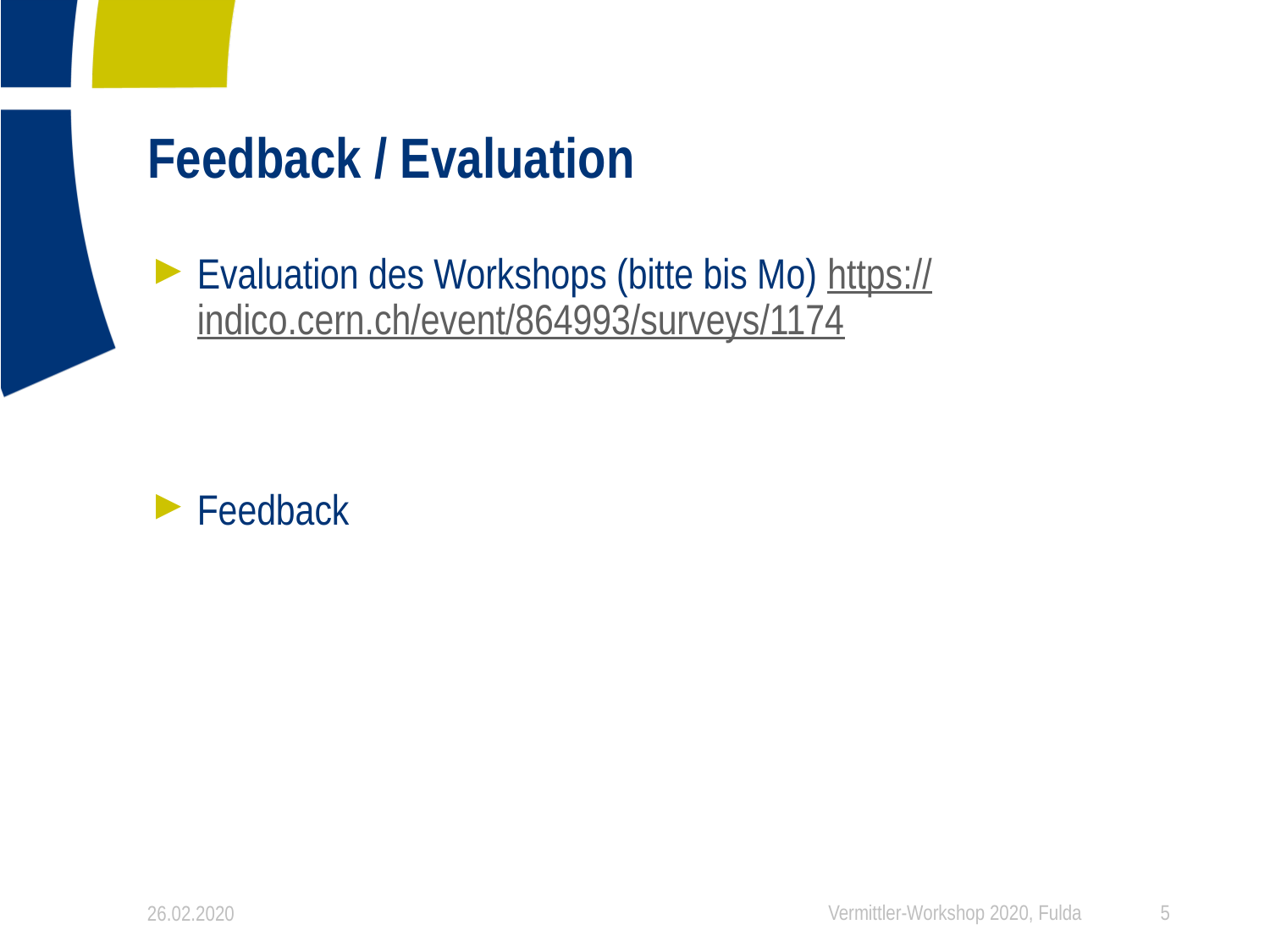

# Feedback / Evaluation
Evaluation des Workshops (bitte bis Mo) https://indico.cern.ch/event/864993/surveys/1174

Feedback

26.02.2020
Vermittler-Workshop 2020, Fulda
5